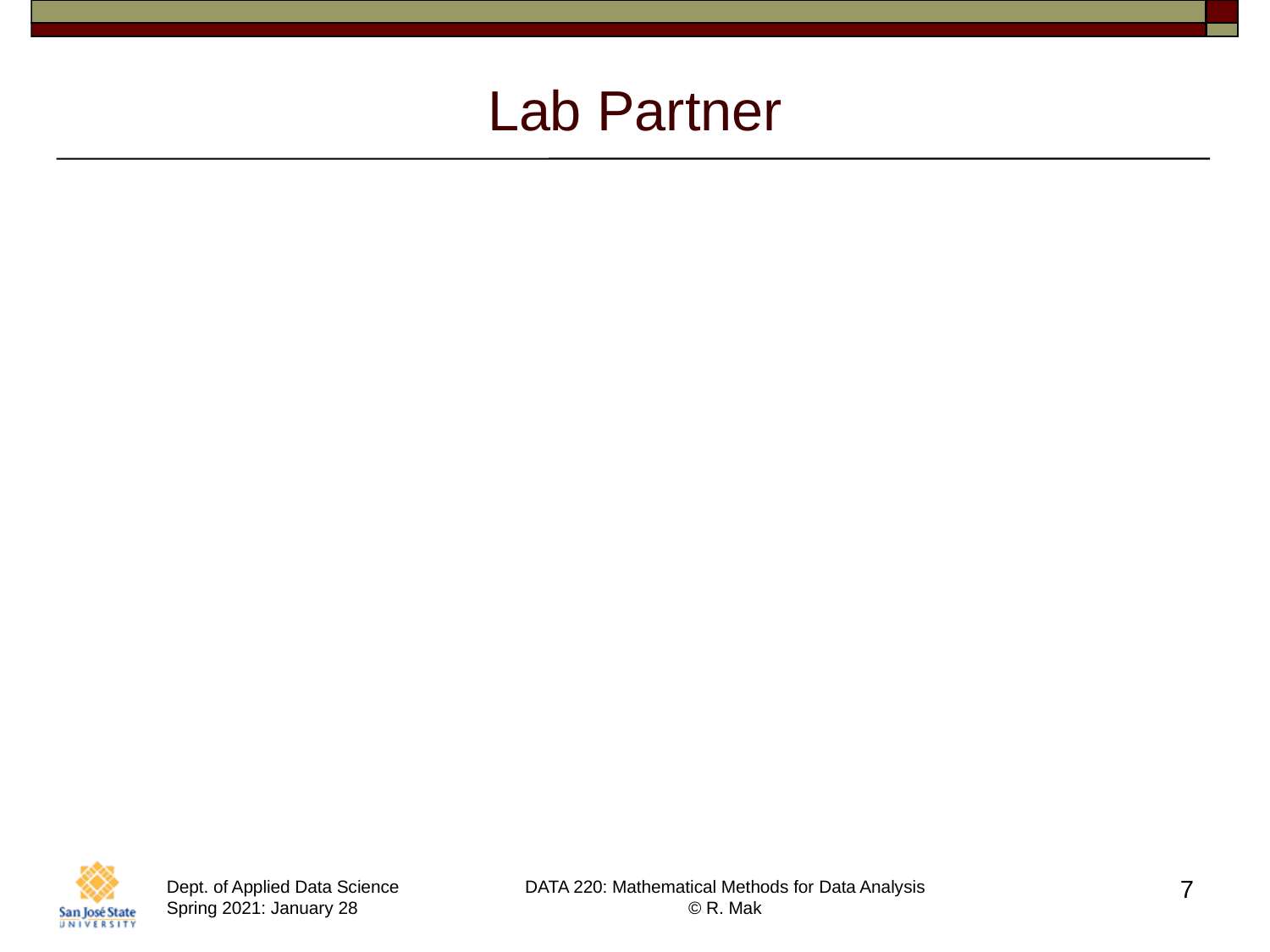

# Lab Partner
You will learn better by working together
with another student.

Therefore, each of you will may choose
a lab partner for the entire semester.
Recommended but optional.
You can work alone if you want.

You will work on the assignments together
as a team.
Both of you will receive the same score
on each lab assignment.
7